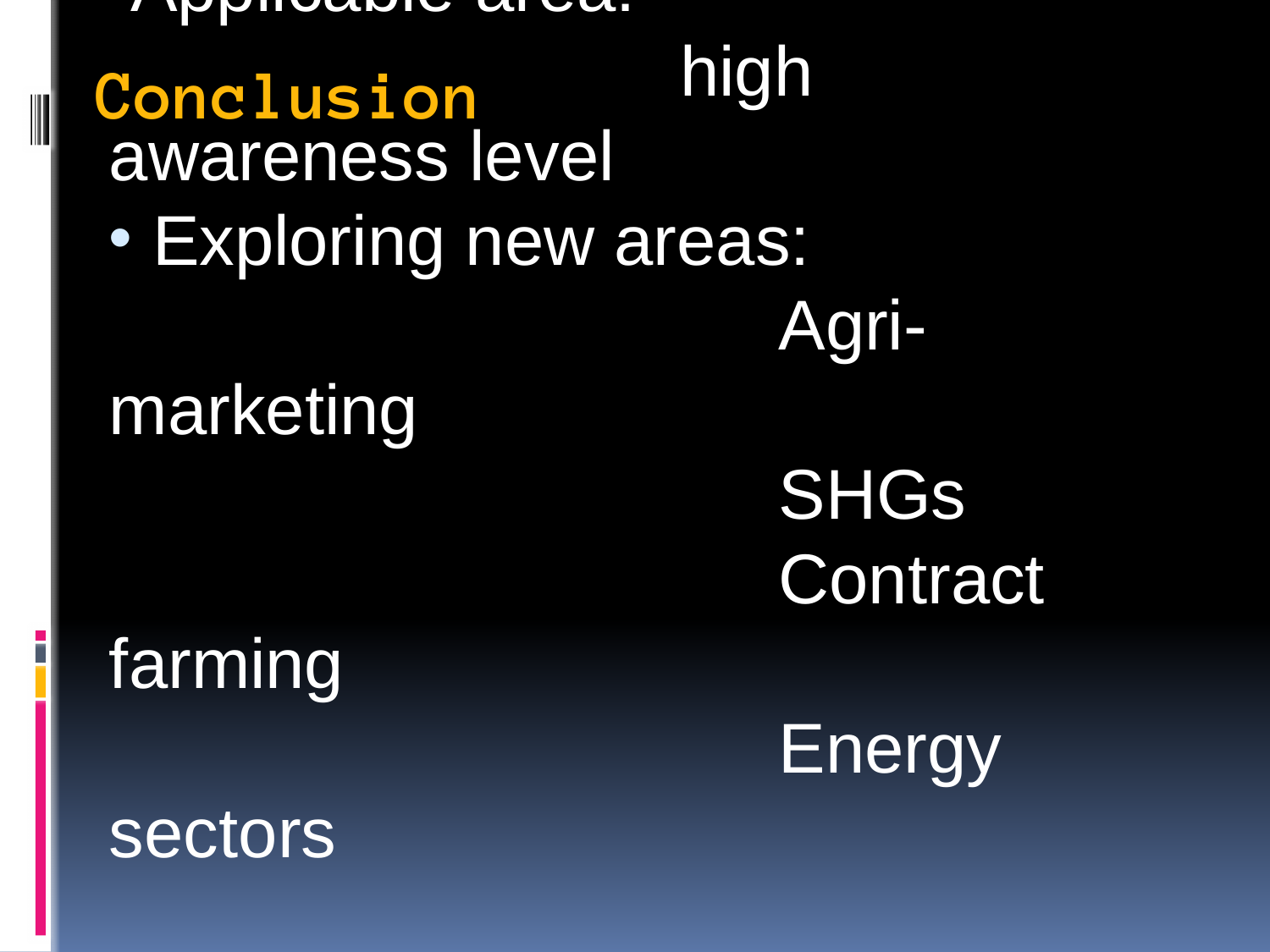

# Conclusion
 Applicable area:
                             high awareness level
 Exploring new areas:
                                  Agri-marketing
                                  SHGs
                                  Contract farming
                                  Energy sectors